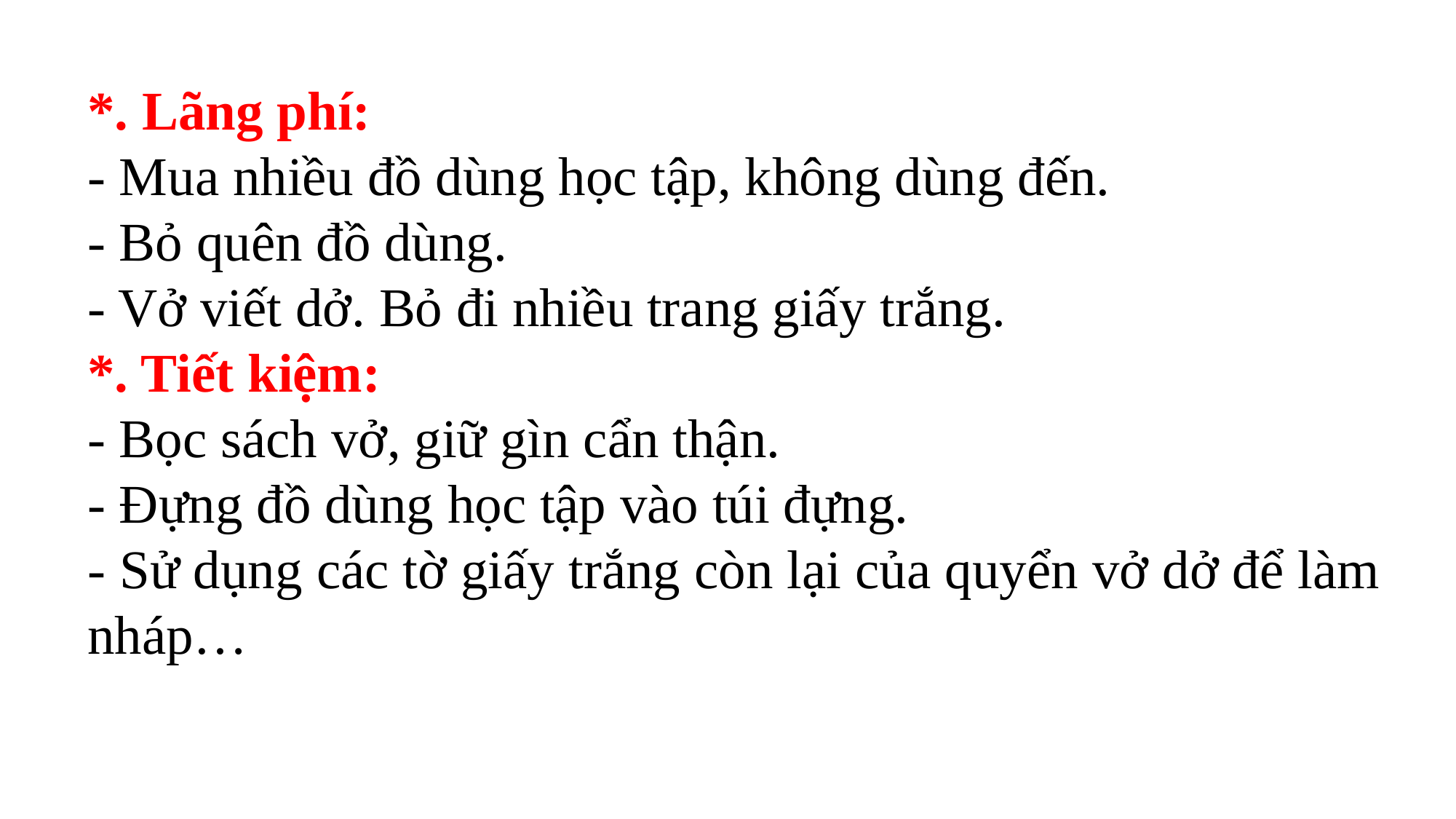

*. Lãng phí:
- Mua nhiều đồ dùng học tập, không dùng đến.
- Bỏ quên đồ dùng.
- Vở viết dở. Bỏ đi nhiều trang giấy trắng.
*. Tiết kiệm:
- Bọc sách vở, giữ gìn cẩn thận.
- Đựng đồ dùng học tập vào túi đựng.
- Sử dụng các tờ giấy trắng còn lại của quyển vở dở để làm nháp…